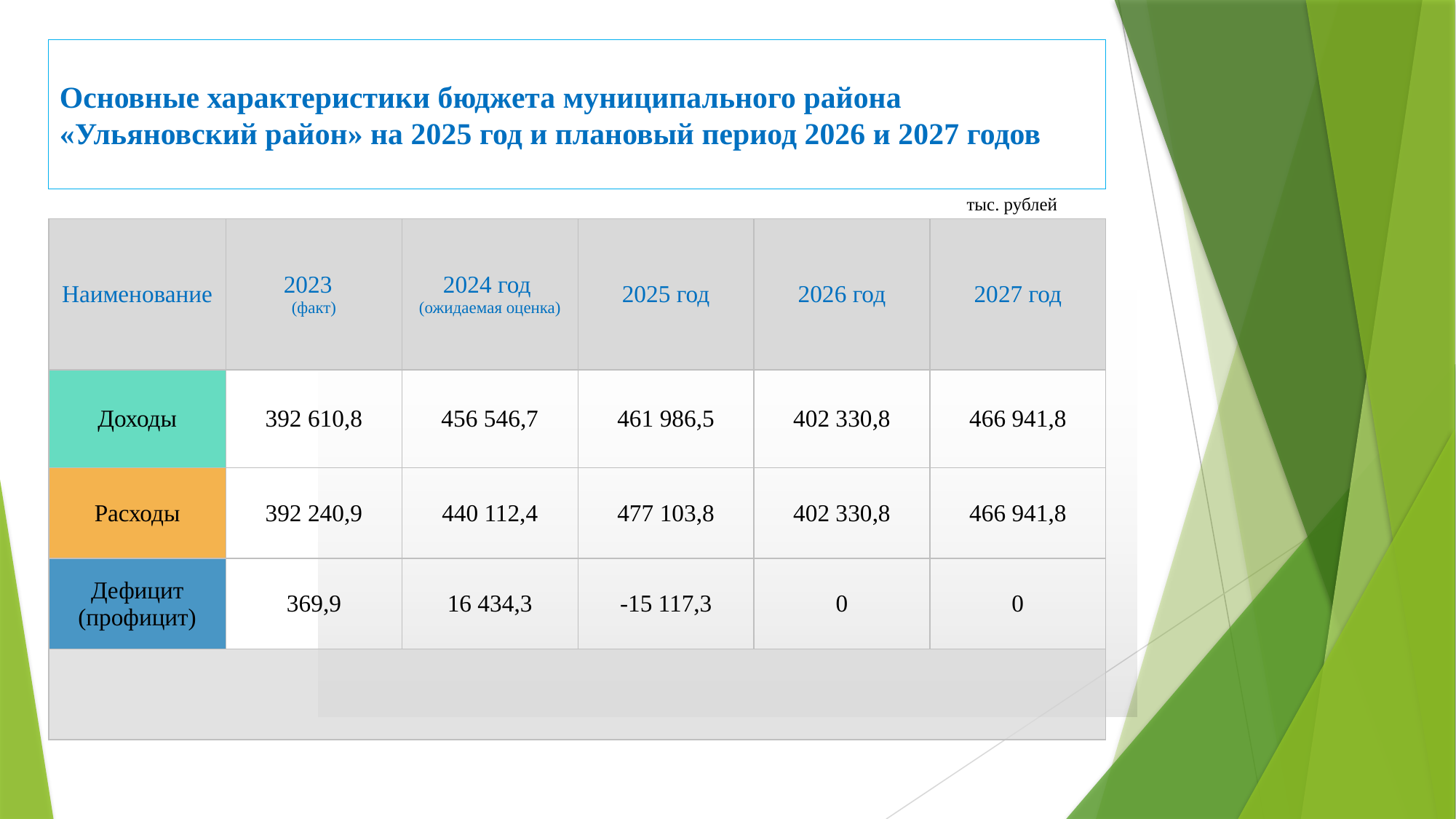

# Основные характеристики бюджета муниципального района «Ульяновский район» на 2025 год и плановый период 2026 и 2027 годов
тыс. рублей
| Наименование | 2023 (факт) | 2024 год (ожидаемая оценка) | 2025 год | 2026 год | 2027 год |
| --- | --- | --- | --- | --- | --- |
| Доходы | 392 610,8 | 456 546,7 | 461 986,5 | 402 330,8 | 466 941,8 |
| Расходы | 392 240,9 | 440 112,4 | 477 103,8 | 402 330,8 | 466 941,8 |
| Дефицит (профицит) | 369,9 | 16 434,3 | -15 117,3 | 0 | 0 |
|  |  |  |  |  |  |